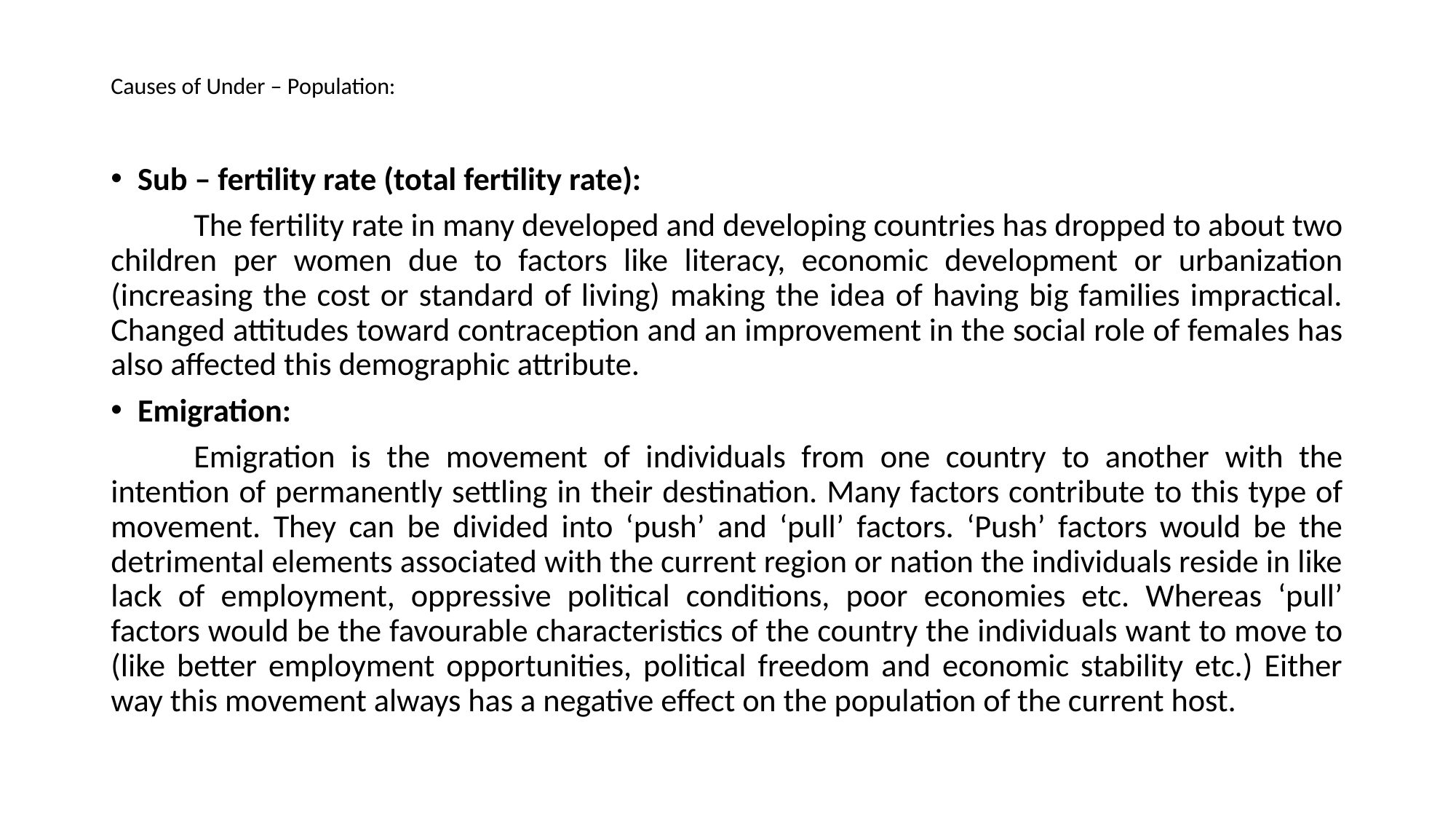

# Causes of Under – Population:
Sub – fertility rate (total fertility rate):
	The fertility rate in many developed and developing countries has dropped to about two children per women due to factors like literacy, economic development or urbanization (increasing the cost or standard of living) making the idea of having big families impractical. Changed attitudes toward contraception and an improvement in the social role of females has also affected this demographic attribute.
Emigration:
	Emigration is the movement of individuals from one country to another with the intention of permanently settling in their destination. Many factors contribute to this type of movement. They can be divided into ‘push’ and ‘pull’ factors. ‘Push’ factors would be the detrimental elements associated with the current region or nation the individuals reside in like lack of employment, oppressive political conditions, poor economies etc. Whereas ‘pull’ factors would be the favourable characteristics of the country the individuals want to move to (like better employment opportunities, political freedom and economic stability etc.) Either way this movement always has a negative effect on the population of the current host.